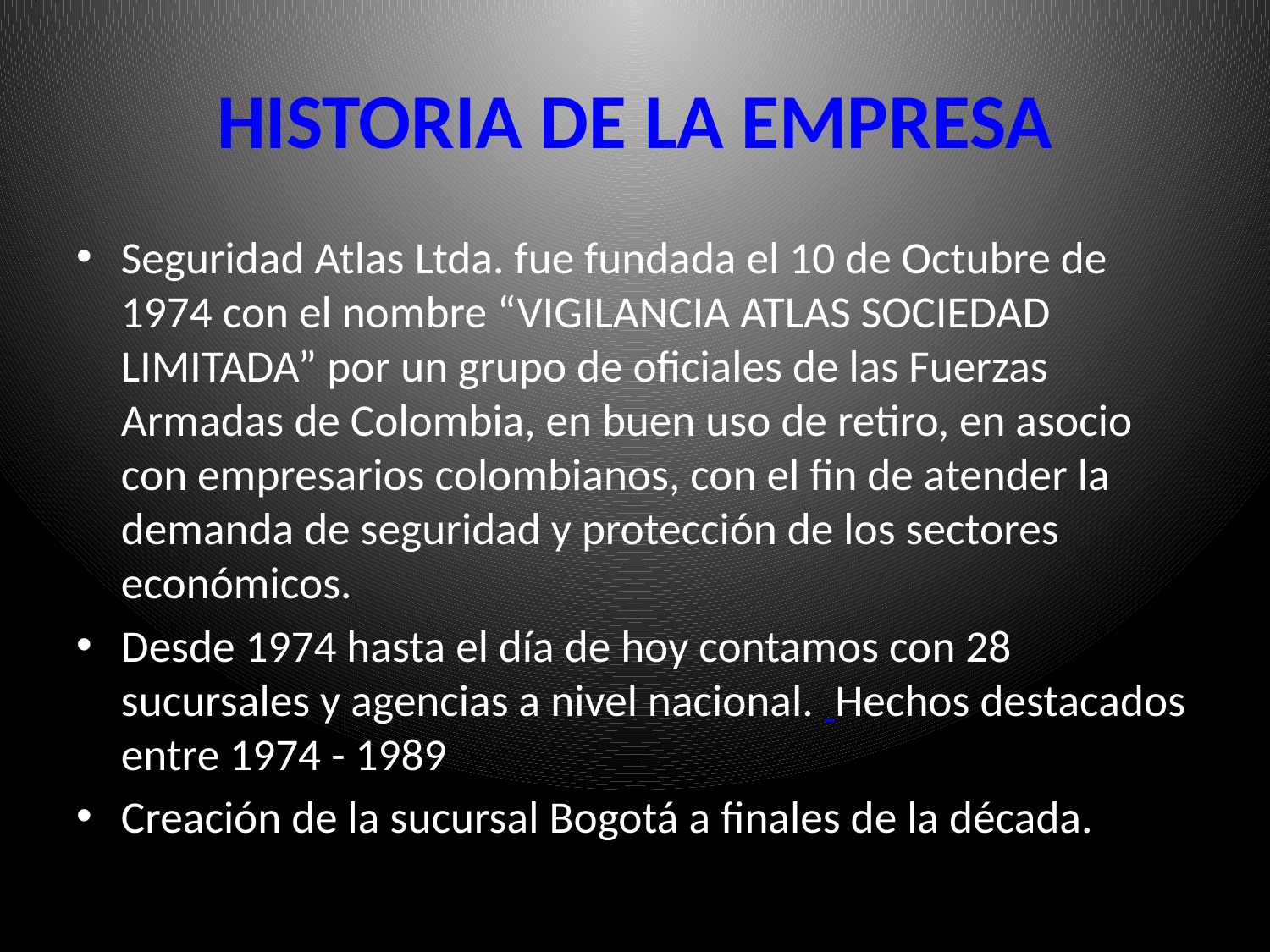

# HISTORIA DE LA EMPRESA
Seguridad Atlas Ltda. fue fundada el 10 de Octubre de 1974 con el nombre “VIGILANCIA ATLAS SOCIEDAD LIMITADA” por un grupo de oficiales de las Fuerzas Armadas de Colombia, en buen uso de retiro, en asocio con empresarios colombianos, con el fin de atender la demanda de seguridad y protección de los sectores económicos.
Desde 1974 hasta el día de hoy contamos con 28 sucursales y agencias a nivel nacional.  Hechos destacados entre 1974 - 1989
Creación de la sucursal Bogotá a finales de la década.